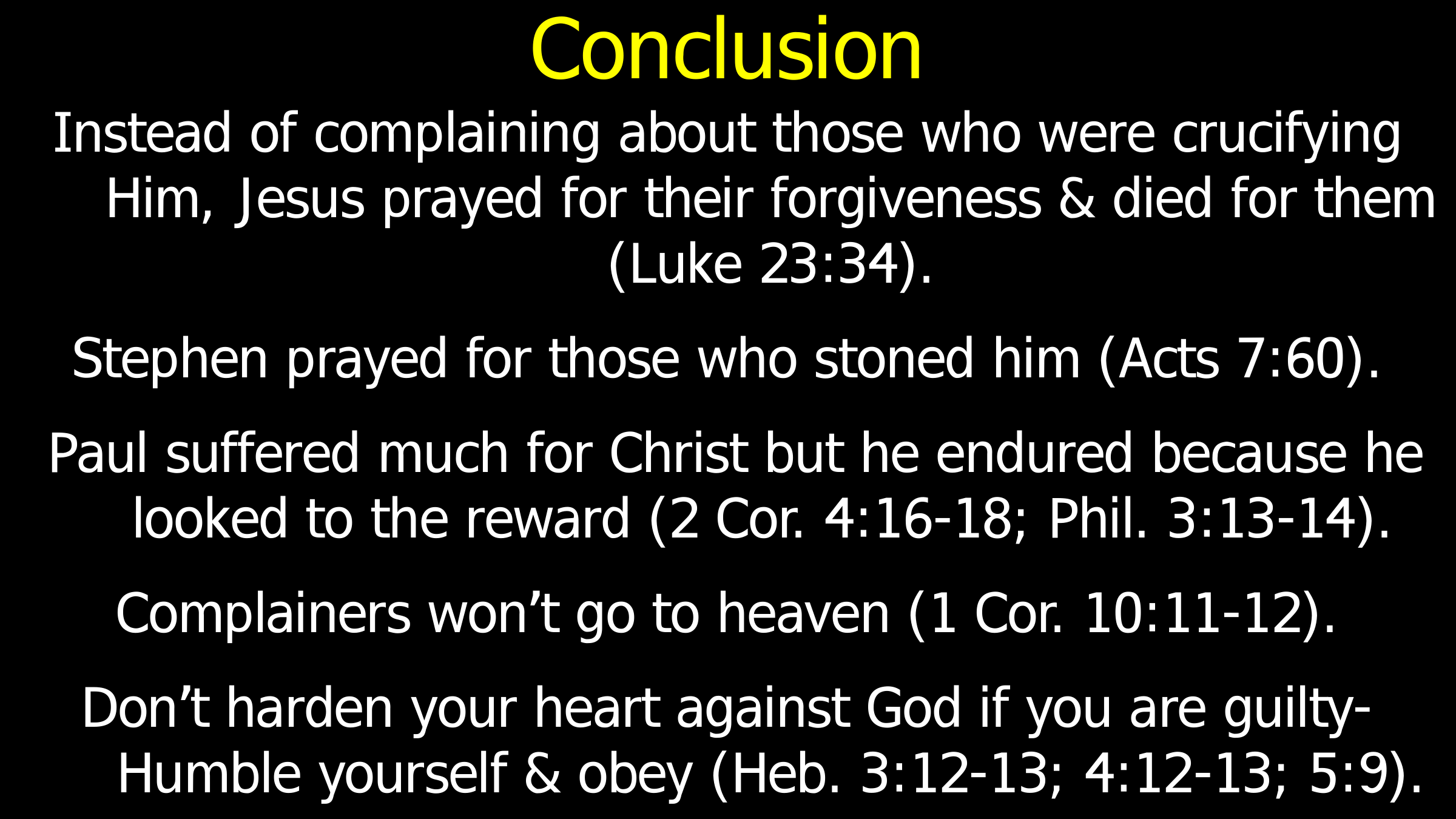

# Conclusion
Instead of complaining about those who were crucifying Him, Jesus prayed for their forgiveness & died for them (Luke 23:34).

Stephen prayed for those who stoned him (Acts 7:60).

 Paul suffered much for Christ but he endured because he looked to the reward (2 Cor. 4:16-18; Phil. 3:13-14).

Complainers won’t go to heaven (1 Cor. 10:11-12).

Don’t harden your heart against God if you are guilty- Humble yourself & obey (Heb. 3:12-13; 4:12-13; 5:9).